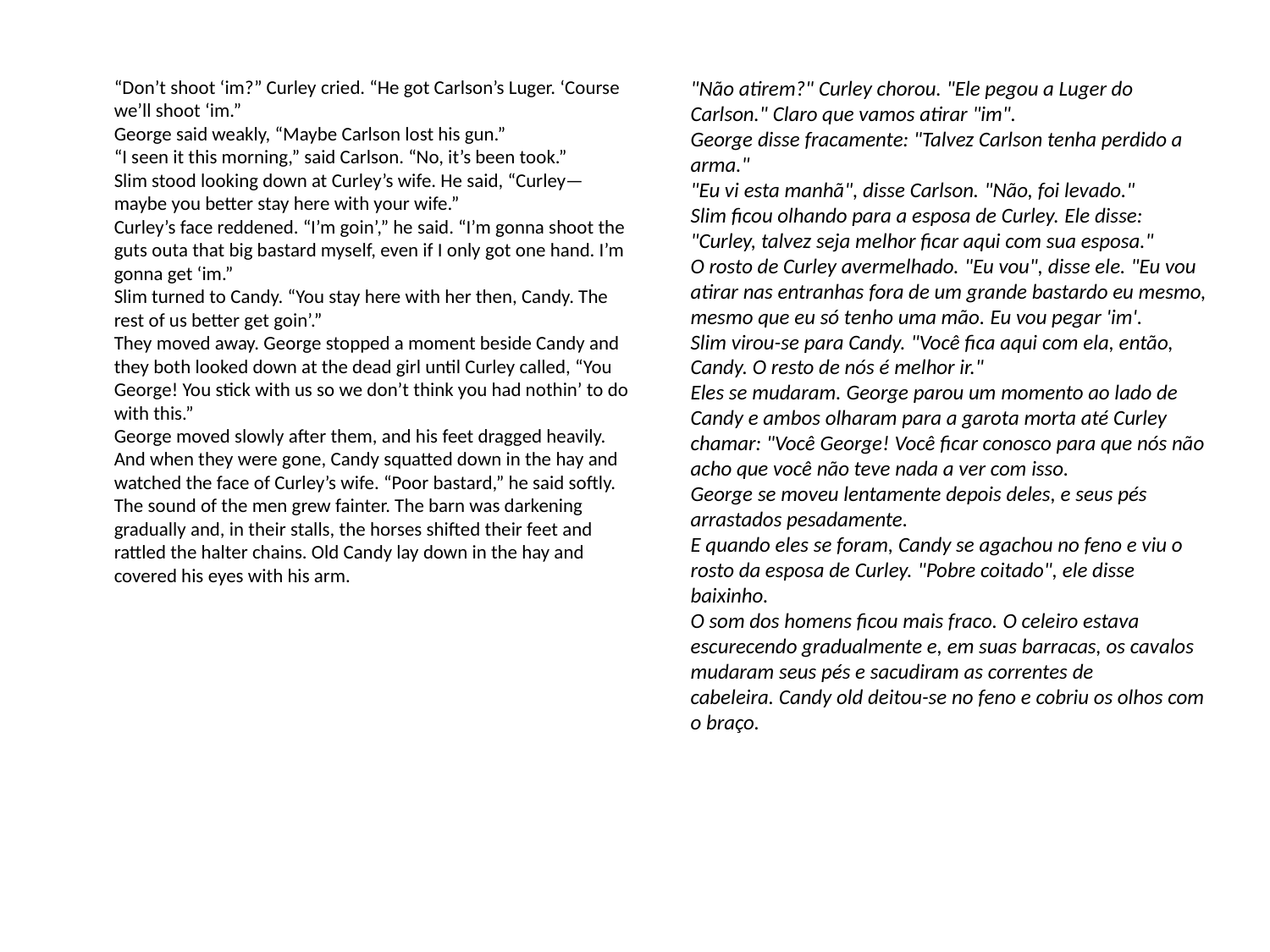

“Don’t shoot ‘im?” Curley cried. “He got Carlson’s Luger. ‘Course we’ll shoot ‘im.”
George said weakly, “Maybe Carlson lost his gun.”
“I seen it this morning,” said Carlson. “No, it’s been took.”
Slim stood looking down at Curley’s wife. He said, “Curley—maybe you better stay here with your wife.”
Curley’s face reddened. “I’m goin’,” he said. “I’m gonna shoot the guts outa that big bastard myself, even if I only got one hand. I’m gonna get ‘im.”
Slim turned to Candy. “You stay here with her then, Candy. The rest of us better get goin’.”
They moved away. George stopped a moment beside Candy and they both looked down at the dead girl until Curley called, “You George! You stick with us so we don’t think you had nothin’ to do with this.”
George moved slowly after them, and his feet dragged heavily.
And when they were gone, Candy squatted down in the hay and watched the face of Curley’s wife. “Poor bastard,” he said softly.
The sound of the men grew fainter. The barn was darkening gradually and, in their stalls, the horses shifted their feet and rattled the halter chains. Old Candy lay down in the hay and covered his eyes with his arm.
"Não atirem?" Curley chorou. "Ele pegou a Luger do Carlson." Claro que vamos atirar "im".
George disse fracamente: "Talvez Carlson tenha perdido a arma."
"Eu vi esta manhã", disse Carlson. "Não, foi levado."
Slim ficou olhando para a esposa de Curley. Ele disse: "Curley, talvez seja melhor ficar aqui com sua esposa."
O rosto de Curley avermelhado. "Eu vou", disse ele. "Eu vou atirar nas entranhas fora de um grande bastardo eu mesmo, mesmo que eu só tenho uma mão. Eu vou pegar 'im'.
Slim virou-se para Candy. "Você fica aqui com ela, então, Candy. O resto de nós é melhor ir."
Eles se mudaram. George parou um momento ao lado de Candy e ambos olharam para a garota morta até Curley chamar: "Você George! Você ficar conosco para que nós não acho que você não teve nada a ver com isso.
George se moveu lentamente depois deles, e seus pés arrastados pesadamente.
E quando eles se foram, Candy se agachou no feno e viu o rosto da esposa de Curley. "Pobre coitado", ele disse baixinho.
O som dos homens ficou mais fraco. O celeiro estava escurecendo gradualmente e, em suas barracas, os cavalos mudaram seus pés e sacudiram as correntes de cabeleira. Candy old deitou-se no feno e cobriu os olhos com o braço.